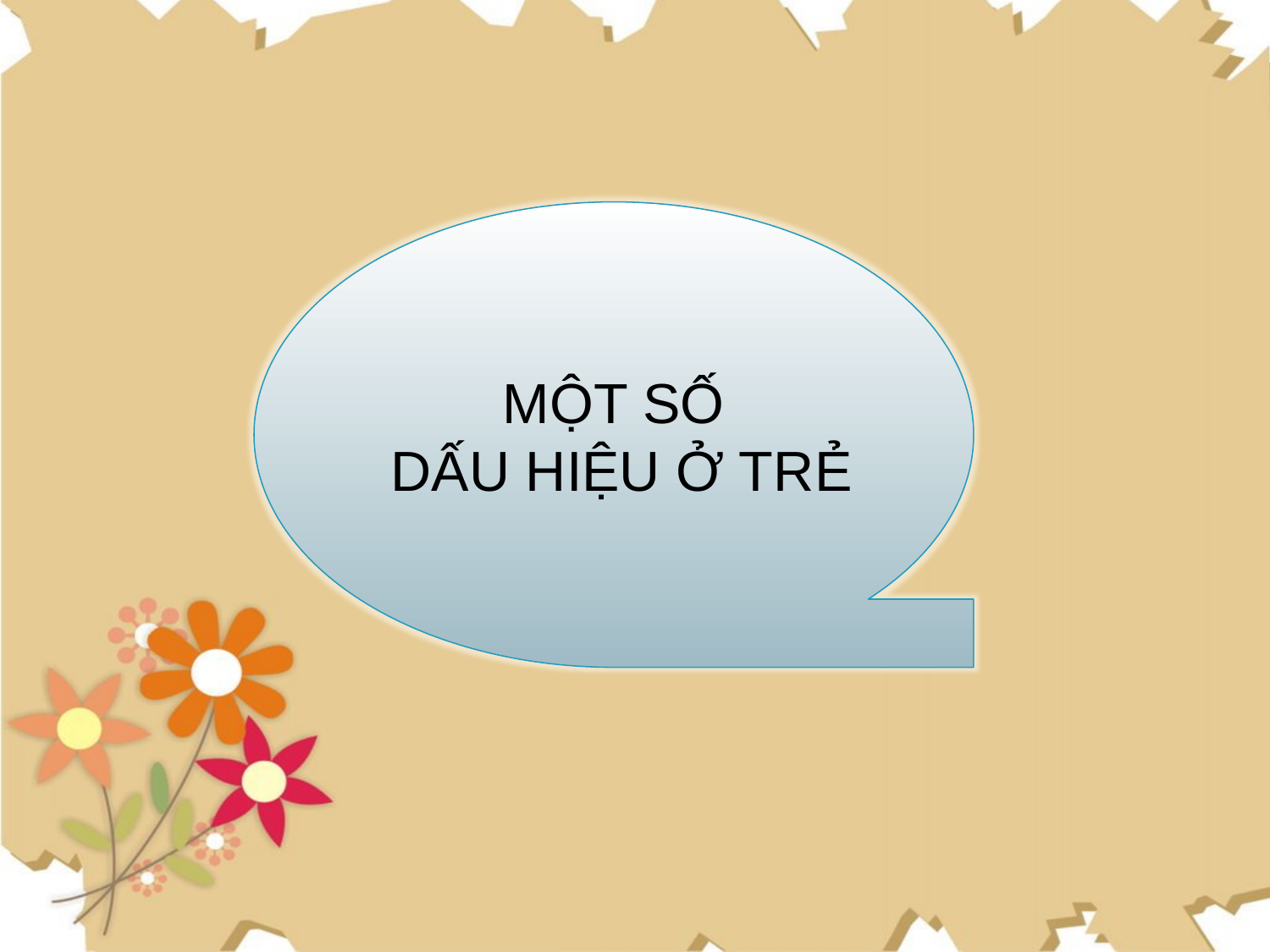

#
MỘT SỐ
 DẤU HIỆU Ở TRẺ